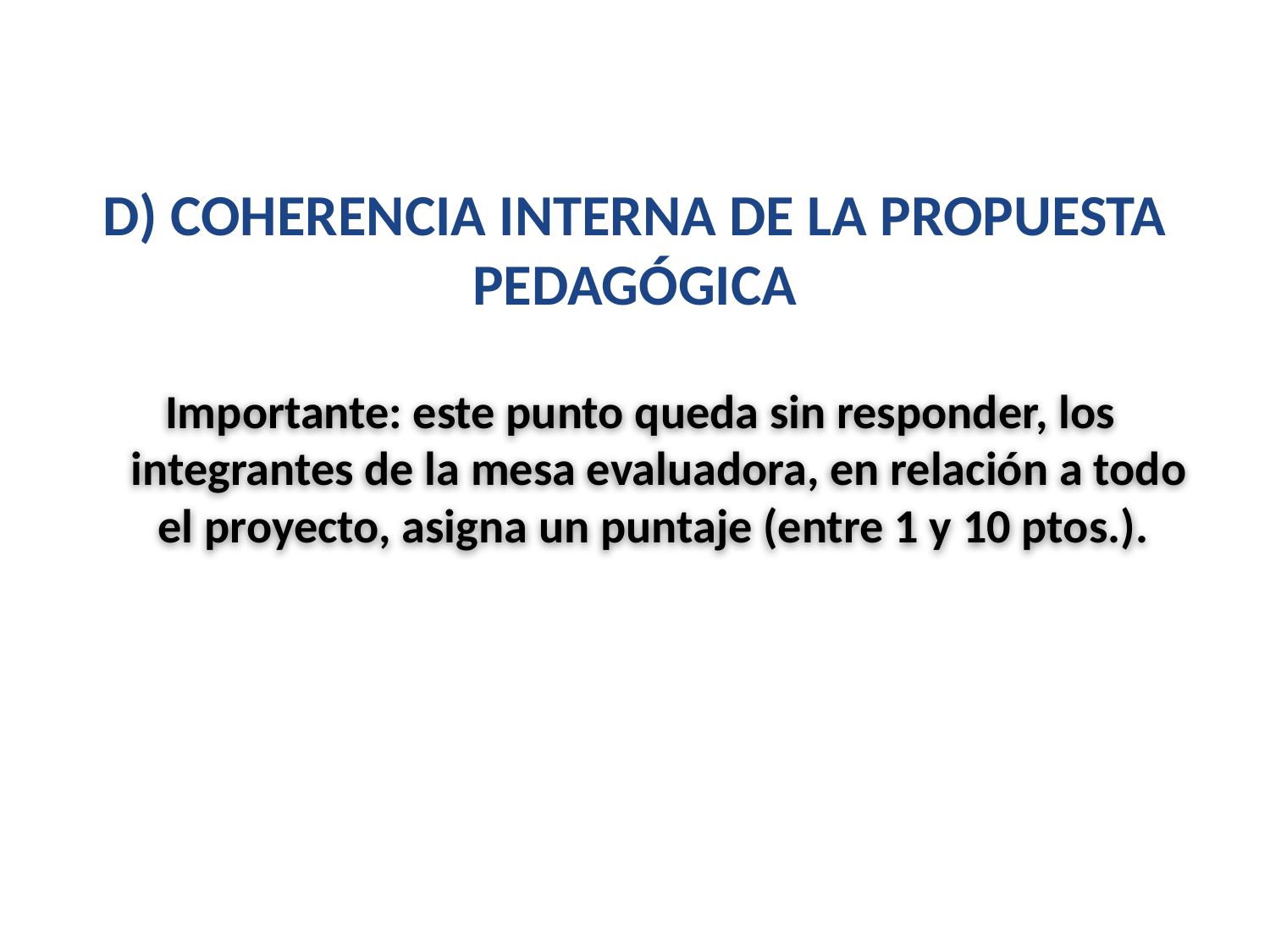

# D) COHERENCIA INTERNA DE LA PROPUESTA PEDAGÓGICA

 Importante: este punto queda sin responder, los integrantes de la mesa evaluadora, en relación a todo el proyecto, asigna un puntaje (entre 1 y 10 ptos.).